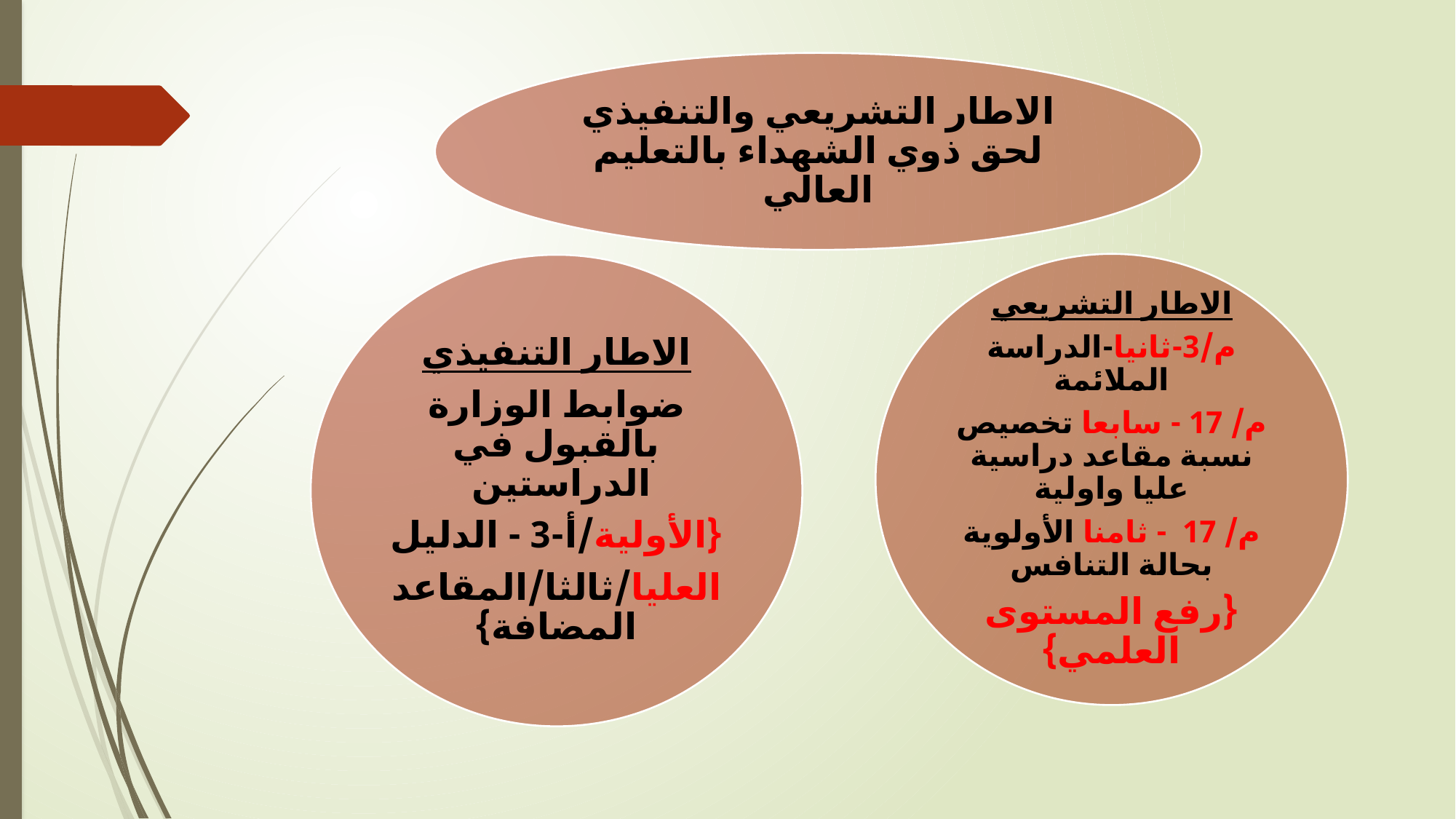

الاطار التشريعي والتنفيذي لحق ذوي الشهداء بالتعليم العالي
الاطار التشريعي
م/3-ثانيا-الدراسة الملائمة
م/ 17 - سابعا تخصيص نسبة مقاعد دراسية عليا واولية
م/ 17  - ثامنا الأولوية بحالة التنافس
{رفع المستوى العلمي}
الاطار التنفيذي
ضوابط الوزارة بالقبول في الدراستين
{الأولية/أ-3 - الدليل
العليا/ثالثا/المقاعد المضافة}